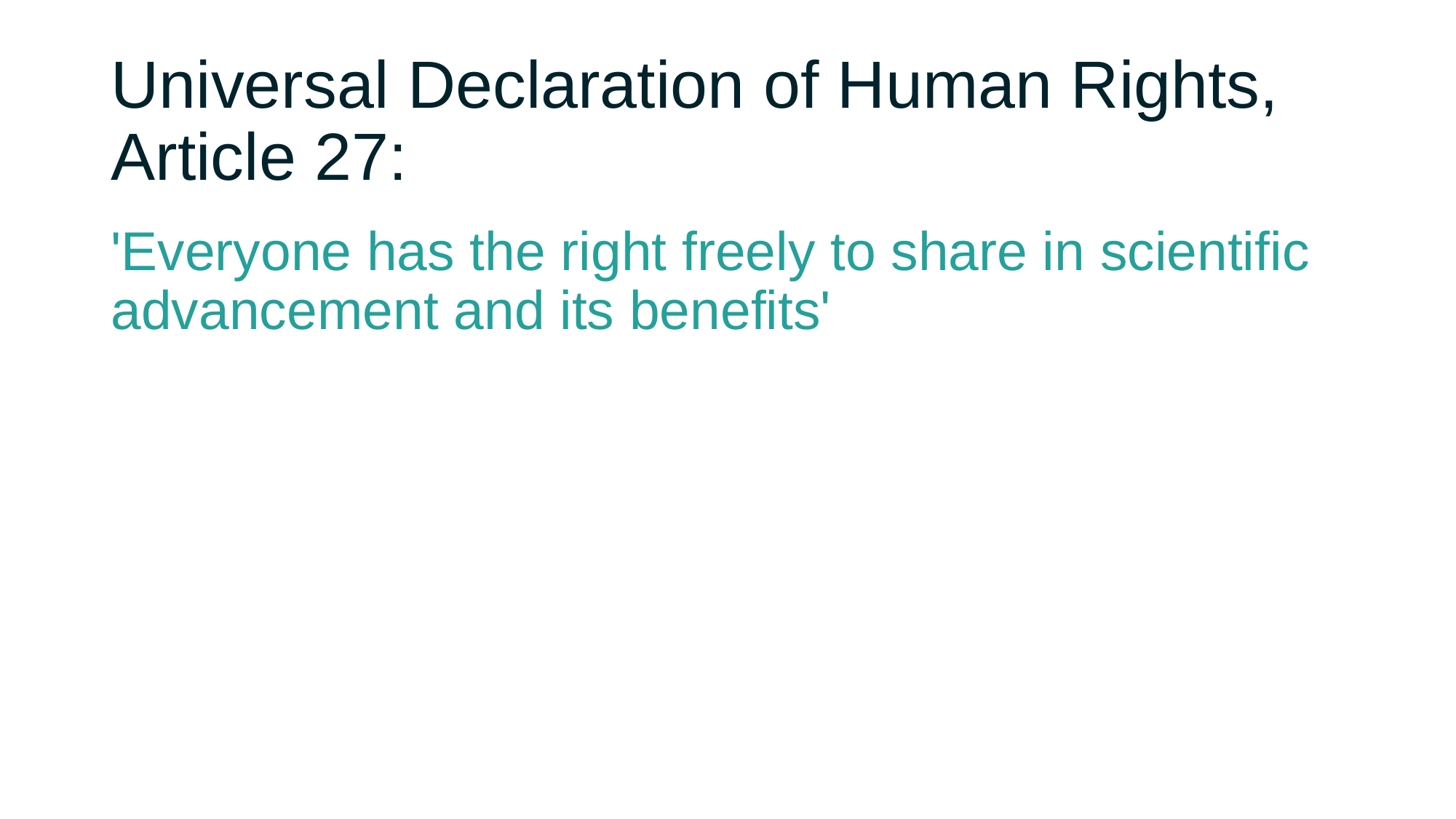

# Universal Declaration of Human Rights, Article 27:
'Everyone has the right freely to share in scientific advancement and its benefits'